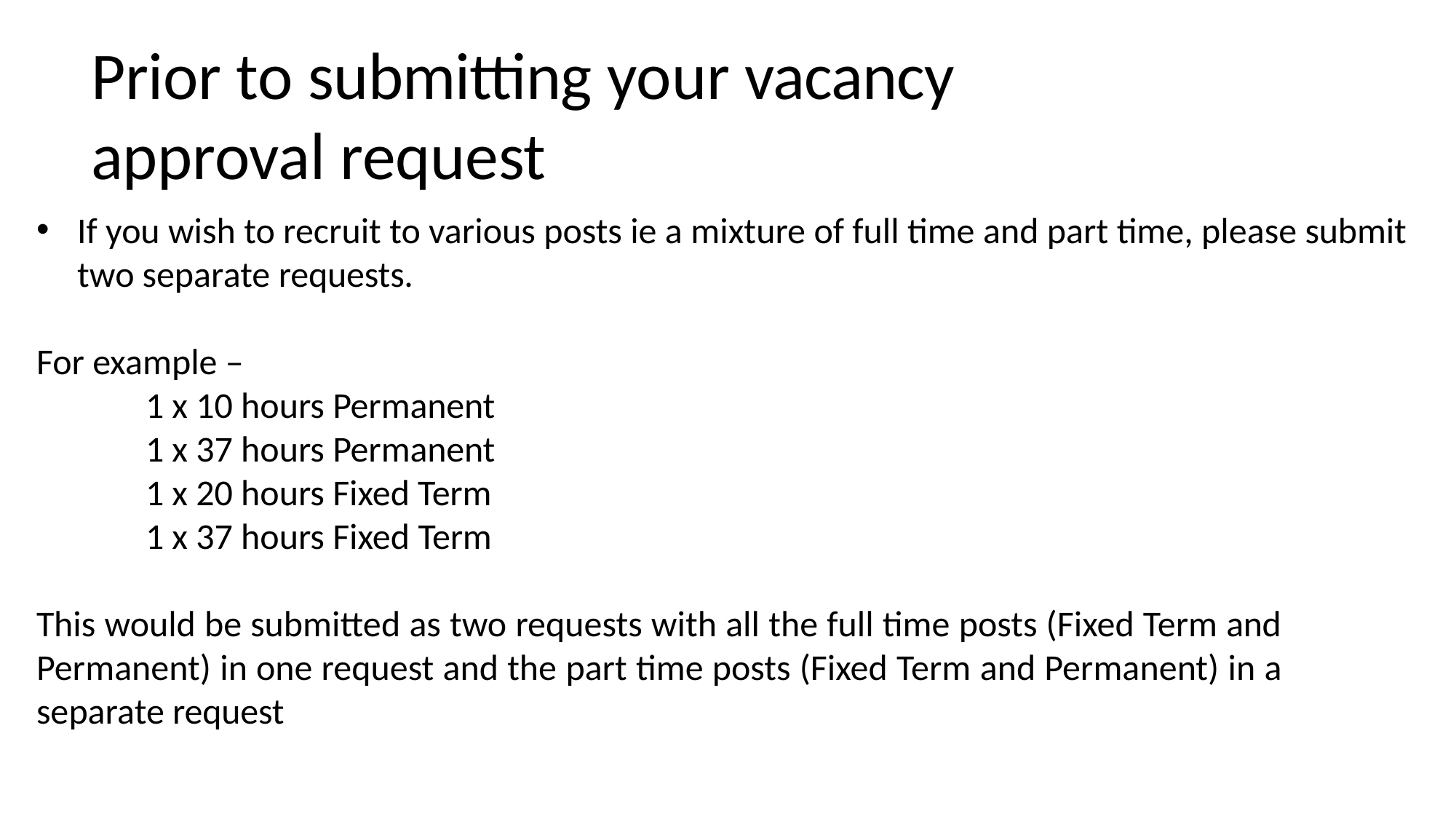

# Prior to submitting your vacancy approval request
If you wish to recruit to various posts ie a mixture of full time and part time, please submit two separate requests.
For example –
1 x 10 hours Permanent
1 x 37 hours Permanent
1 x 20 hours Fixed Term
1 x 37 hours Fixed Term
This would be submitted as two requests with all the full time posts (Fixed Term and Permanent) in one request and the part time posts (Fixed Term and Permanent) in a separate request